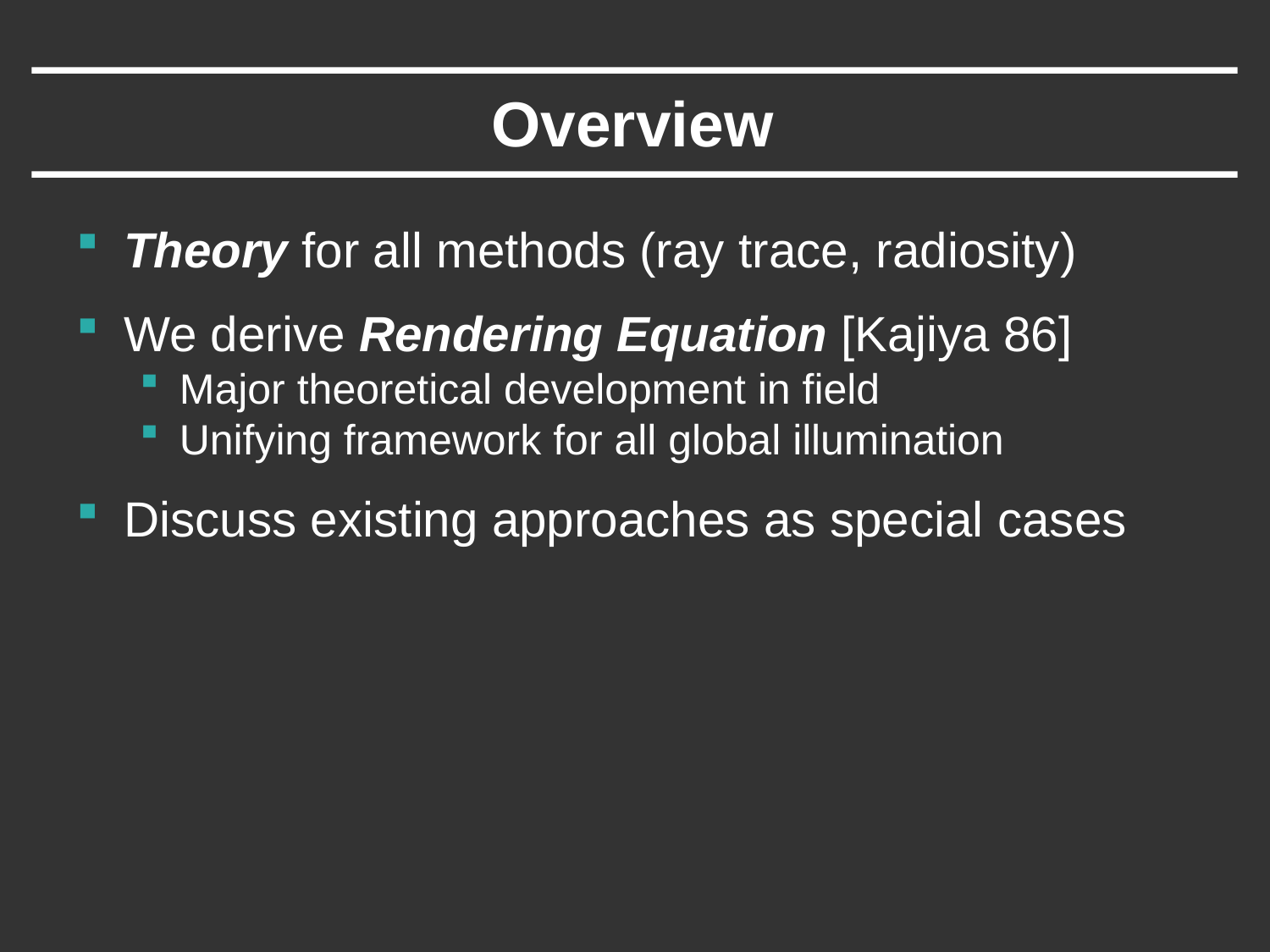

# Overview
Theory for all methods (ray trace, radiosity)
We derive Rendering Equation [Kajiya 86]
Major theoretical development in field
Unifying framework for all global illumination
Discuss existing approaches as special cases